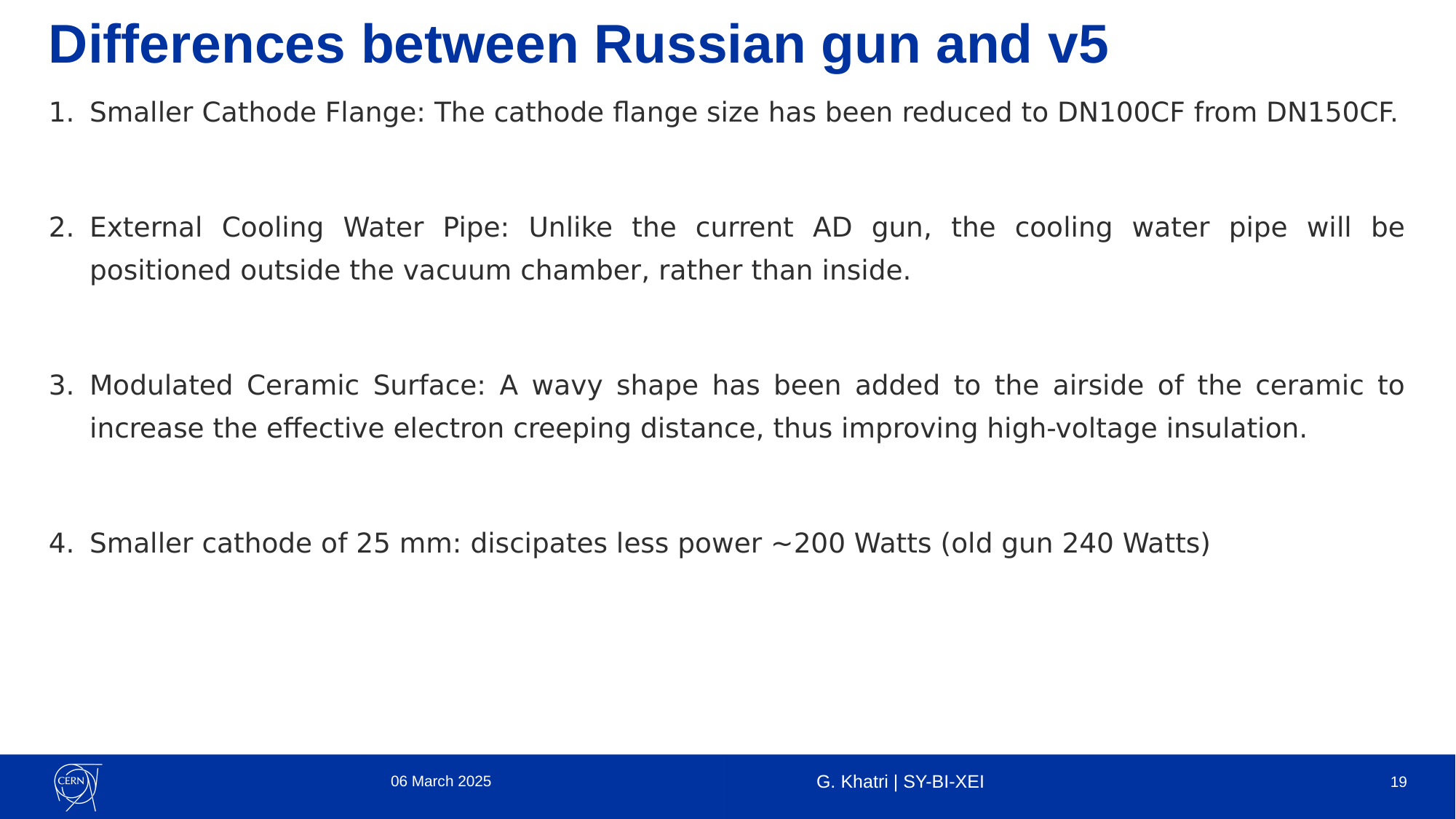

# Differences between Russian gun and v5
Smaller Cathode Flange: The cathode flange size has been reduced to DN100CF from DN150CF.

External Cooling Water Pipe: Unlike the current AD gun, the cooling water pipe will be positioned outside the vacuum chamber, rather than inside.

Modulated Ceramic Surface: A wavy shape has been added to the airside of the ceramic to increase the effective electron creeping distance, thus improving high-voltage insulation.

Smaller cathode of 25 mm: discipates less power ~200 Watts (old gun 240 Watts)
06 March 2025
G. Khatri | SY-BI-XEI
19